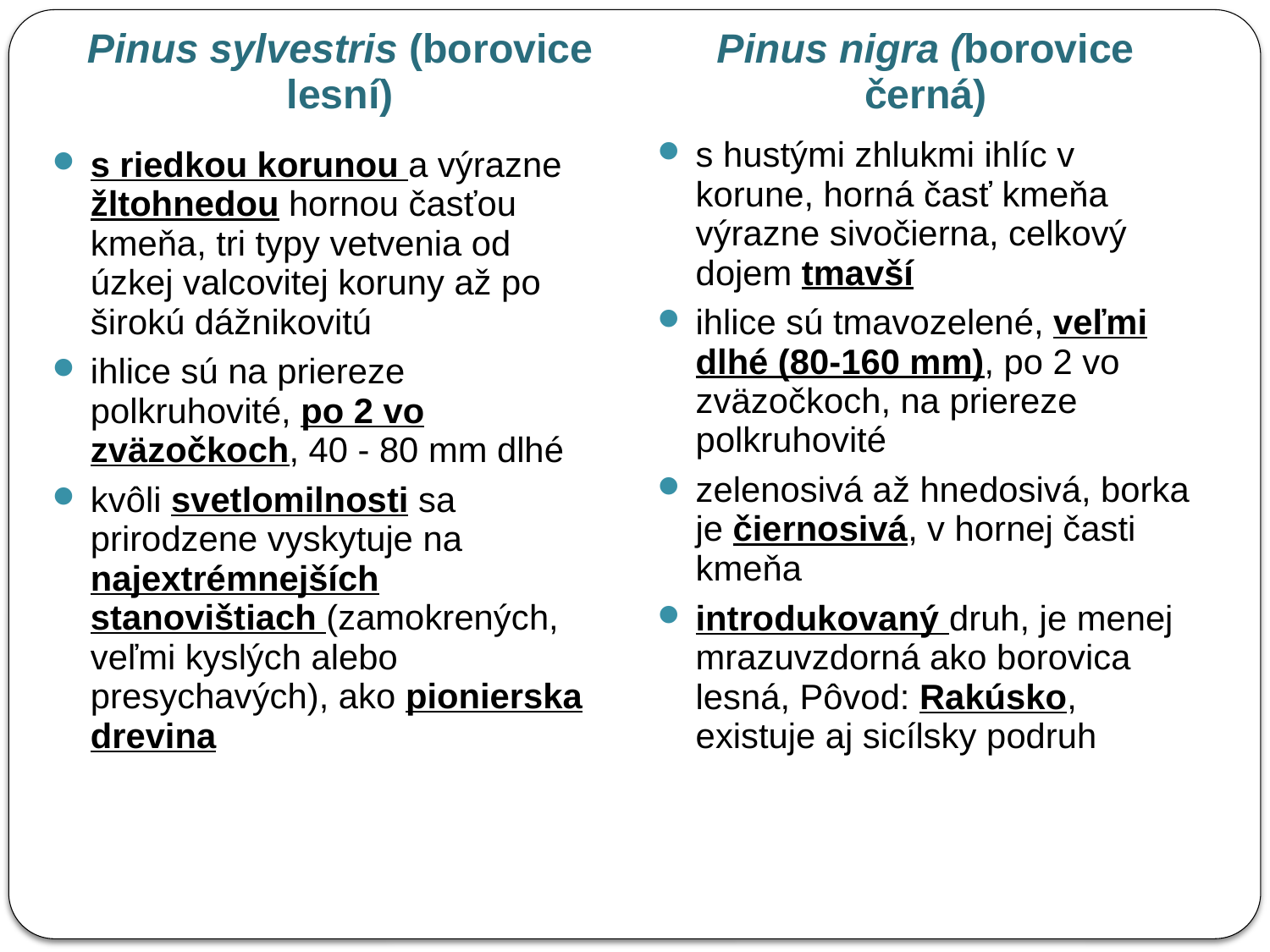

Pinus sylvestris (borovice lesní)
Pinus nigra (borovice černá)
s hustými zhlukmi ihlíc v korune, horná časť kmeňa výrazne sivočierna, celkový dojem tmavší
ihlice sú tmavozelené, veľmi dlhé (80-160 mm), po 2 vo zväzočkoch, na priereze polkruhovité
zelenosivá až hnedosivá, borka je čiernosivá, v hornej časti kmeňa
introdukovaný druh, je menej mrazuvzdorná ako borovica lesná, Pôvod: Rakúsko, existuje aj sicílsky podruh
s riedkou korunou a výrazne žltohnedou hornou časťou kmeňa, tri typy vetvenia od úzkej valcovitej koruny až po širokú dážnikovitú
ihlice sú na priereze polkruhovité, po 2 vo zväzočkoch, 40 - 80 mm dlhé
kvôli svetlomilnosti sa prirodzene vyskytuje na najextrémnejších stanovištiach (zamokrených, veľmi kyslých alebo presychavých), ako pionierska drevina